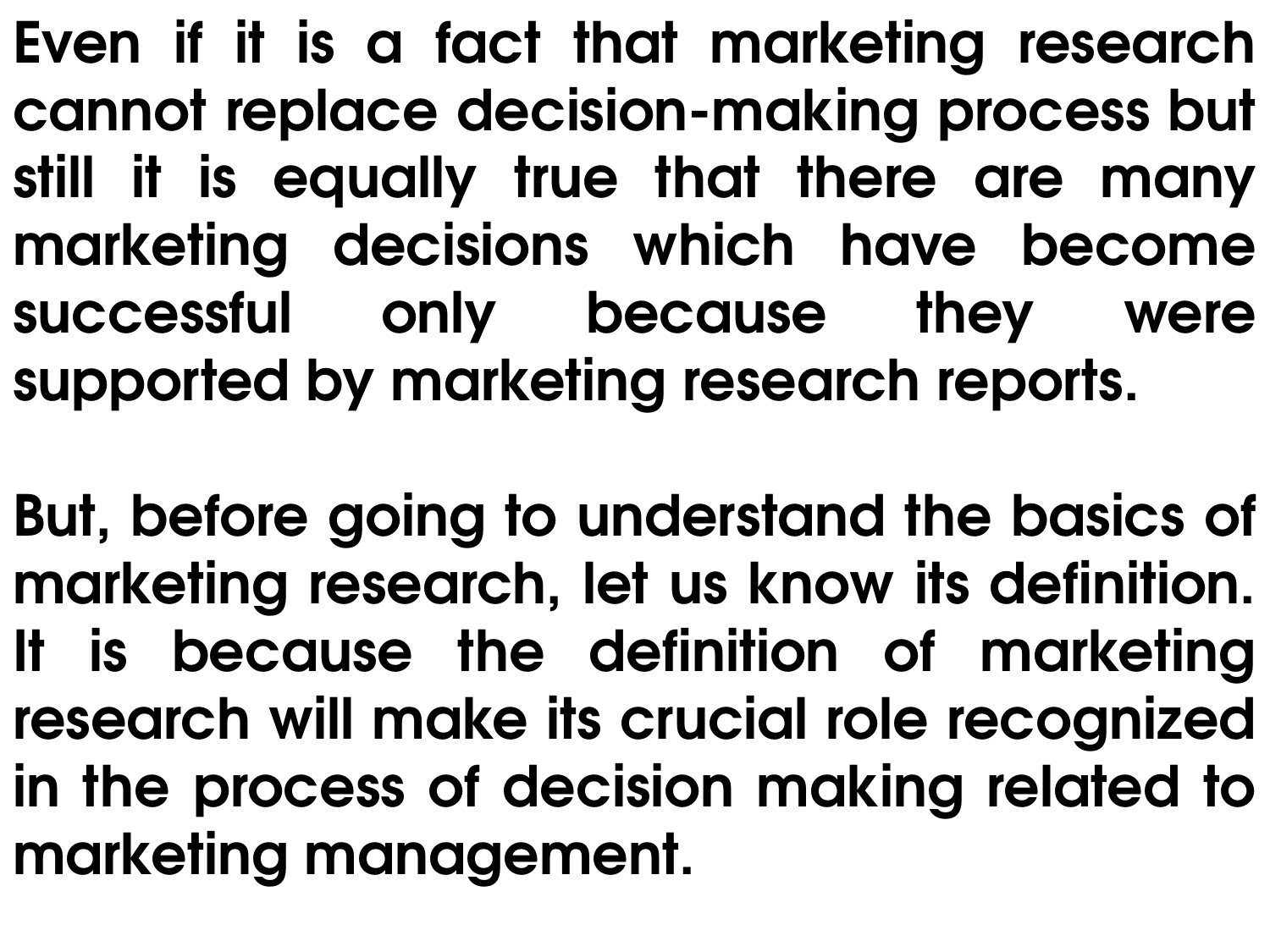

Even if it is a fact that marketing research cannot replace decision-making process but still it is equally true that there are many marketing decisions which have become successful only because they were supported by marketing research reports.

But, before going to understand the basics of marketing research, let us know its definition. It is because the definition of marketing research will make its crucial role recognized in the process of decision making related to marketing management.